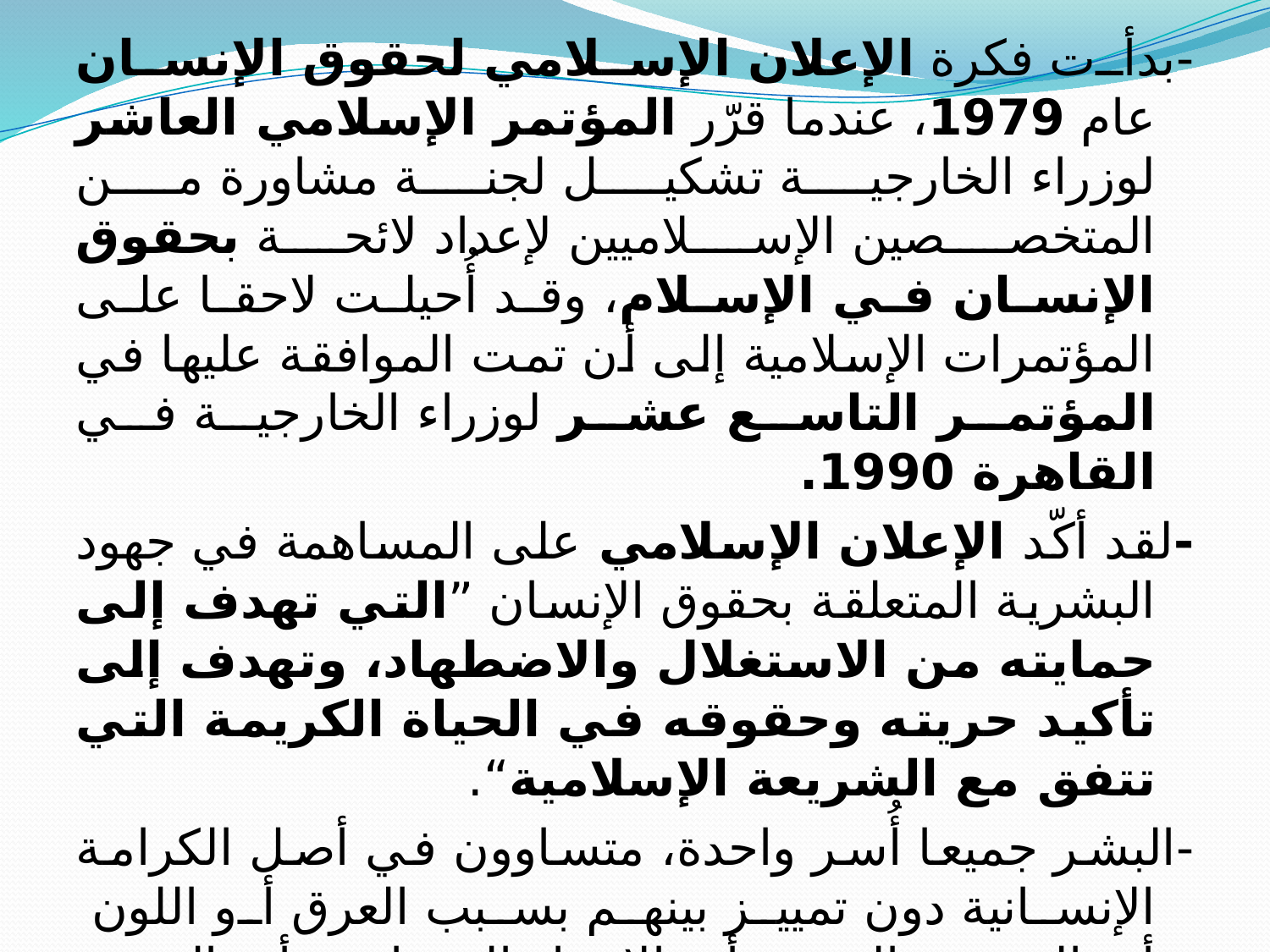

-بدأت فكرة الإعلان الإسلامي لحقوق الإنسان عام 1979، عندما قرّر المؤتمر الإسلامي العاشر لوزراء الخارجية تشكيل لجنة مشاورة من المتخصصين الإسلاميين لإعداد لائحة بحقوق الإنسان في الإسلام، وقد أُحيلت لاحقا على المؤتمرات الإسلامية إلى أن تمت الموافقة عليها في المؤتمر التاسع عشر لوزراء الخارجية في القاهرة 1990.
-لقد أكّد الإعلان الإسلامي على المساهمة في جهود البشرية المتعلقة بحقوق الإنسان ”التي تهدف إلى حمايته من الاستغلال والاضطهاد، وتهدف إلى تأكيد حريته وحقوقه في الحياة الكريمة التي تتفق مع الشريعة الإسلامية“.
-البشر جميعا أُسر واحدة، متساوون في أصل الكرامة الإنسانية دون تمييز بينهم بسبب العرق أو اللون
أو المعتقد الديني أو الانتماء السياسي أو الوضع الاجتماعي.
-المادة الثانية منه أكّدت على:
على حق الحياة هبة الله، وعلى صون حرمة جنازة الإنسان وعدم انتهاكها.
أمّا المادة الثالثة فدعت إلى:
أثناء الحرب إلى حماية حياة المدنيين من شيوخ وأطفال ونساء وجرحى ومرضى، وحماية المزروعات والأشجار والمنشآت المدنية.